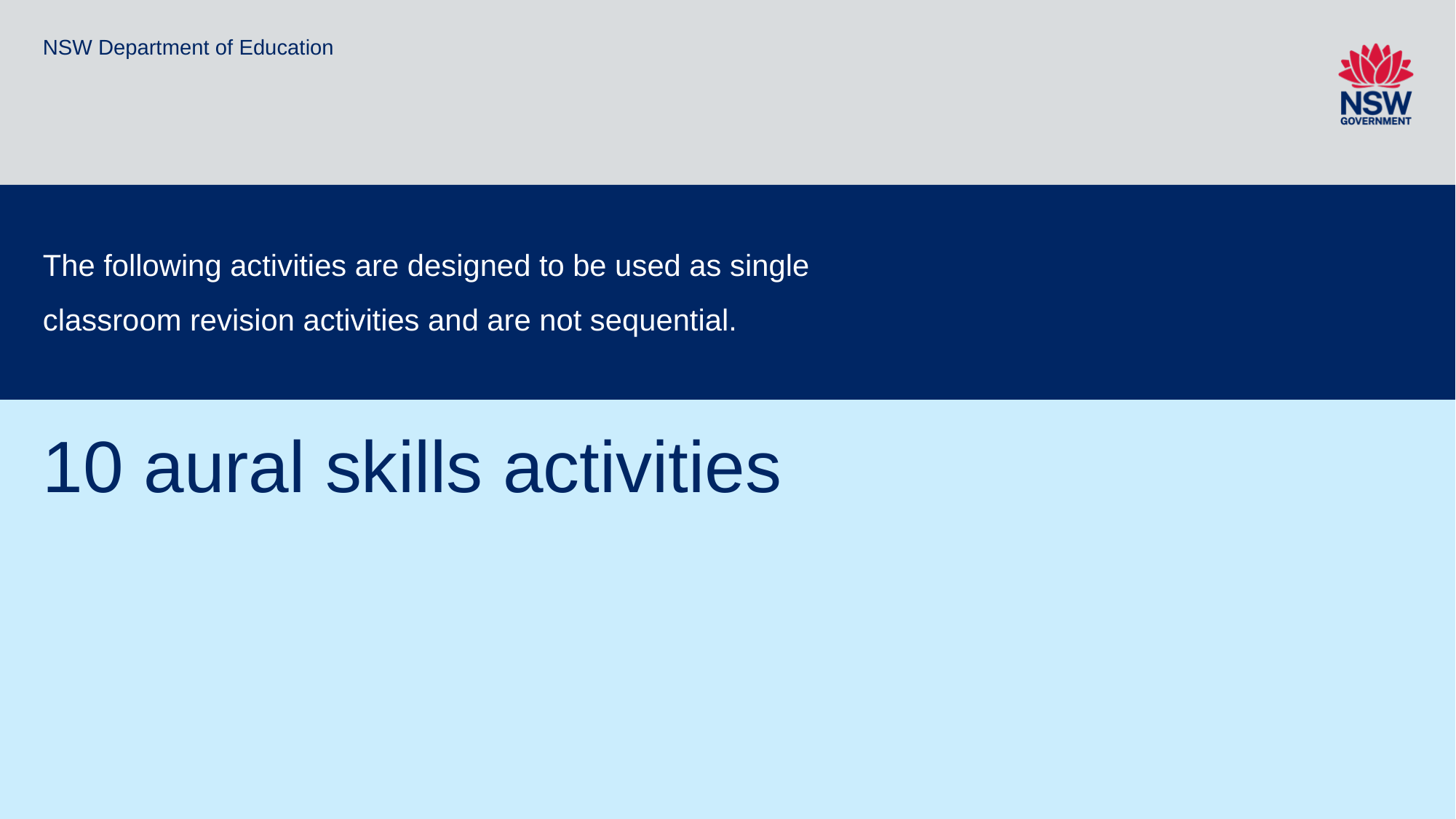

NSW Department of Education
The following activities are designed to be used as single classroom revision activities and are not sequential.

# 10 aural skills activities